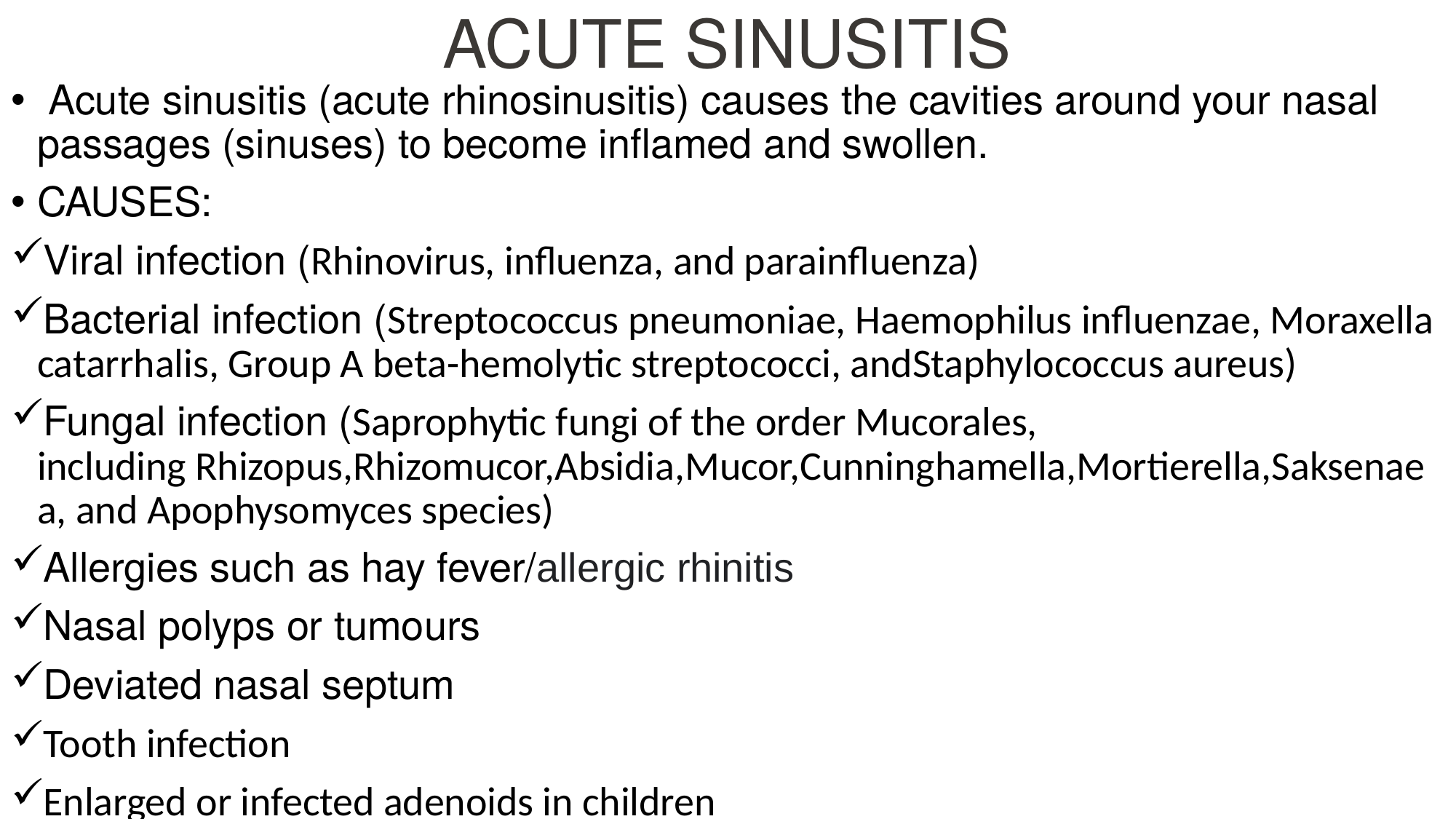

# ACUTE SINUSITIS
 Acute sinusitis (acute rhinosinusitis) causes the cavities around your nasal passages (sinuses) to become inflamed and swollen.
CAUSES:
Viral infection (Rhinovirus, influenza, and parainfluenza)
Bacterial infection (Streptococcus pneumoniae, Haemophilus influenzae, Moraxella catarrhalis, Group A beta-hemolytic streptococci, andStaphylococcus aureus)
Fungal infection (Saprophytic fungi of the order Mucorales, including Rhizopus,Rhizomucor,Absidia,Mucor,Cunninghamella,Mortierella,Saksenaea, and Apophysomyces species)
Allergies such as hay fever/allergic rhinitis
Nasal polyps or tumours
Deviated nasal septum
Tooth infection
Enlarged or infected adenoids in children